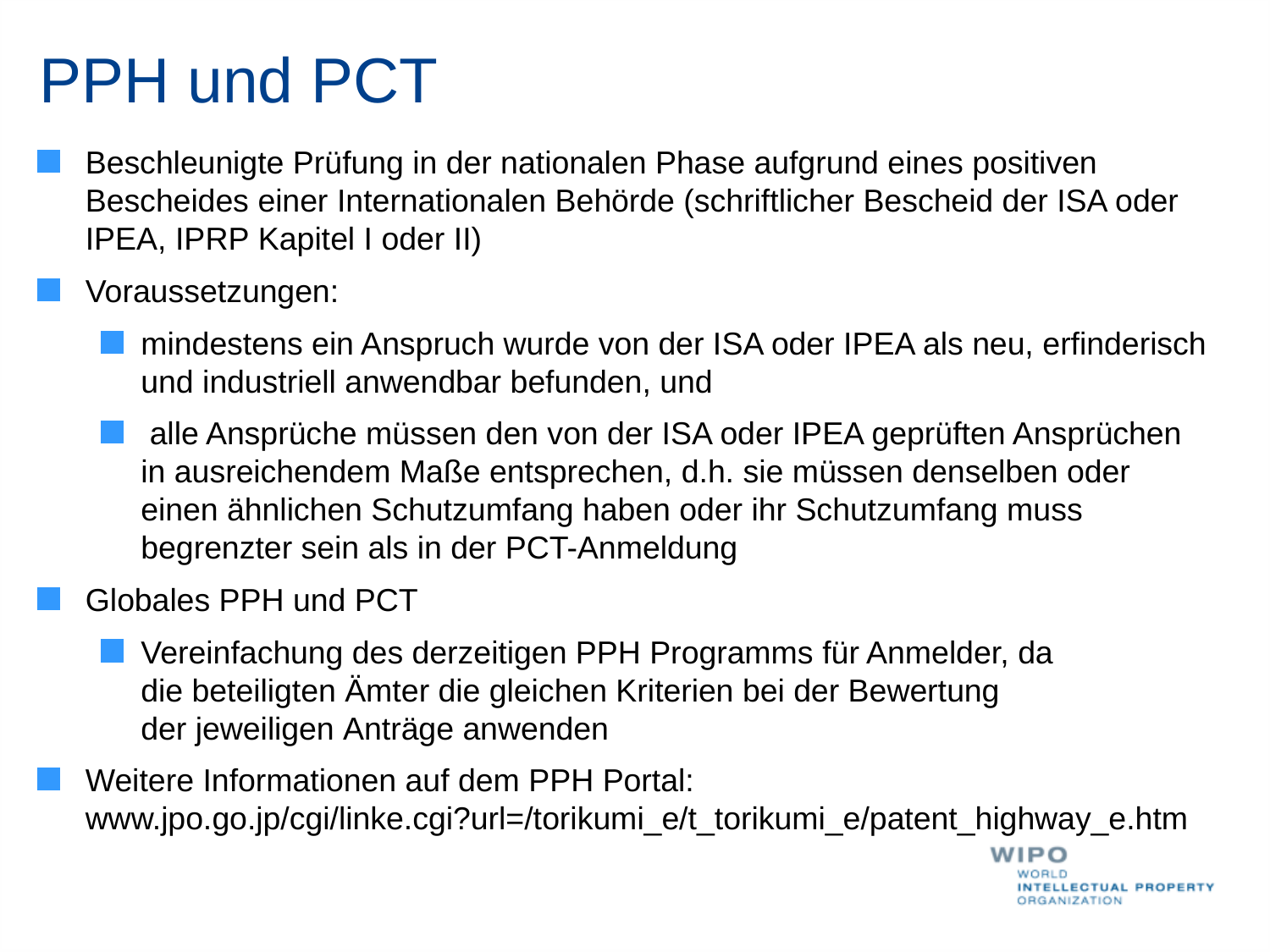

# PPH und PCT
Beschleunigte Prüfung in der nationalen Phase aufgrund eines positiven Bescheides einer Internationalen Behörde (schriftlicher Bescheid der ISA oder IPEA, IPRP Kapitel I oder II)
Voraussetzungen:
mindestens ein Anspruch wurde von der ISA oder IPEA als neu, erfinderisch und industriell anwendbar befunden, und
 alle Ansprüche müssen den von der ISA oder IPEA geprüften Ansprüchen in ausreichendem Maße entsprechen, d.h. sie müssen denselben oder einen ähnlichen Schutzumfang haben oder ihr Schutzumfang muss begrenzter sein als in der PCT-Anmeldung
Globales PPH und PCT
Vereinfachung des derzeitigen PPH Programms für Anmelder, da die beteiligten Ämter die gleichen Kriterien bei der Bewertung der jeweiligen Anträge anwenden
Weitere Informationen auf dem PPH Portal: www.jpo.go.jp/cgi/linke.cgi?url=/torikumi_e/t_torikumi_e/patent_highway_e.htm